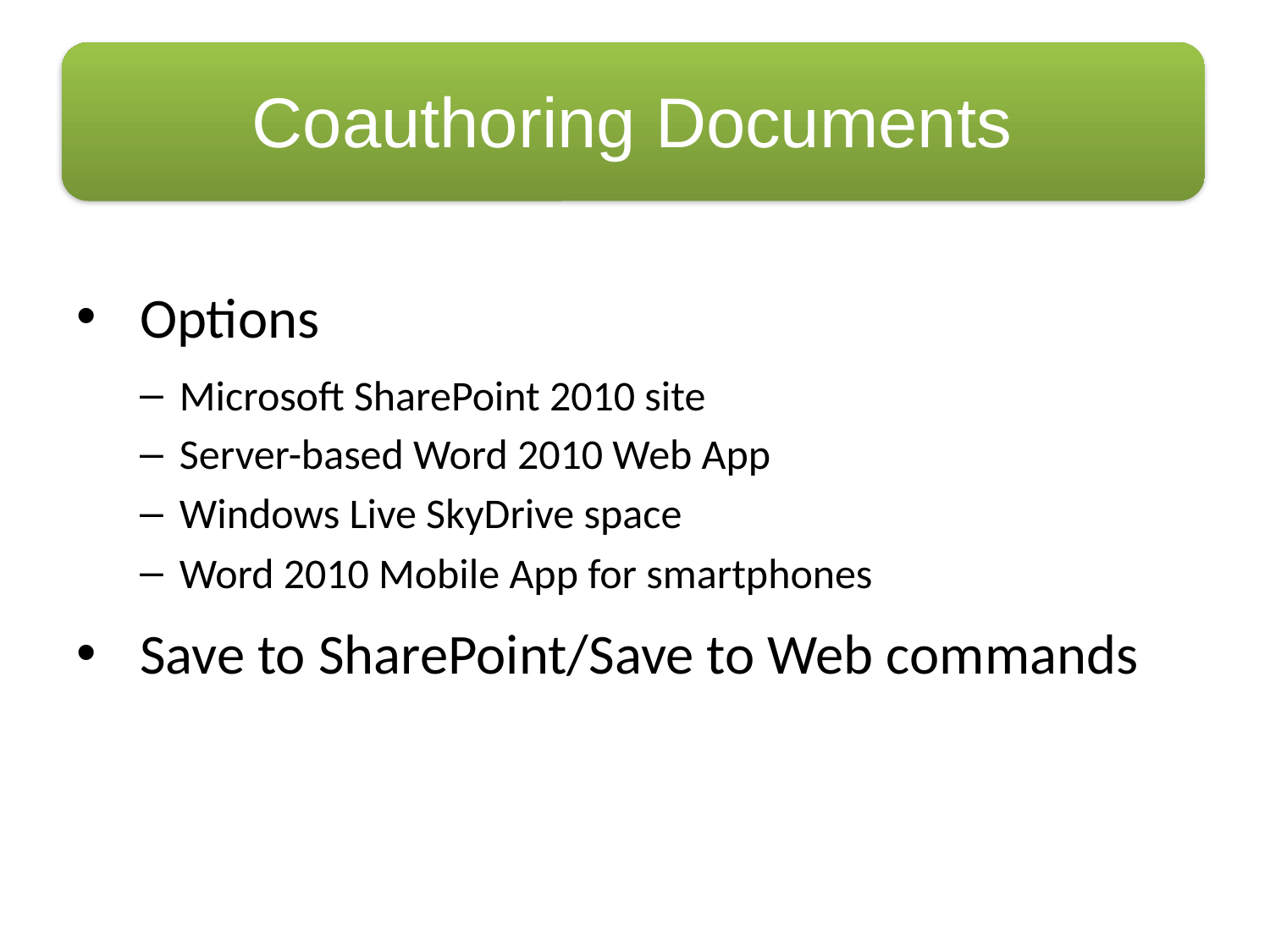

# Coauthoring Documents
Options
Microsoft SharePoint 2010 site
Server-based Word 2010 Web App
Windows Live SkyDrive space
Word 2010 Mobile App for smartphones
Save to SharePoint/Save to Web commands